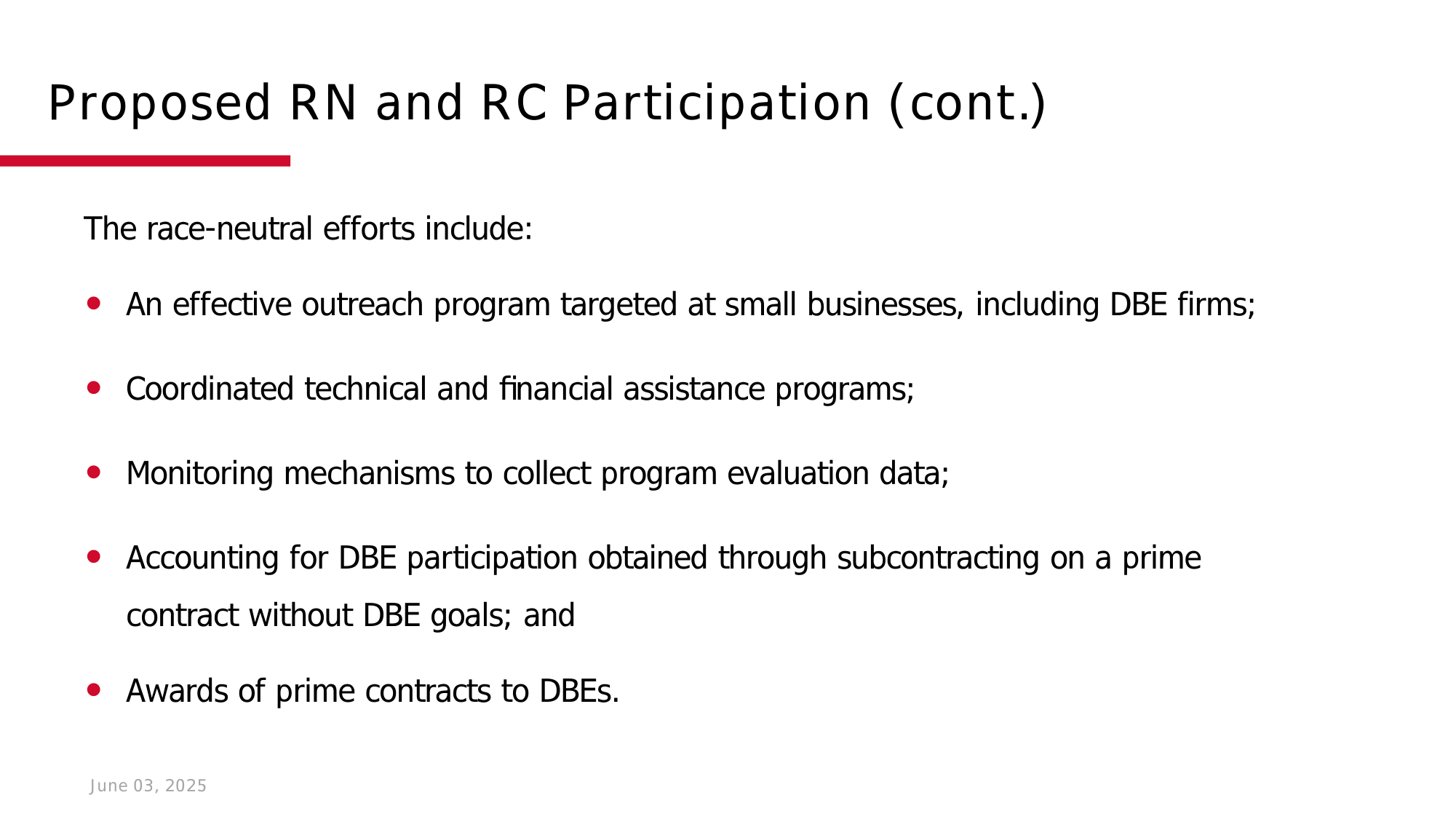

# Proposed RN and RC Participation (cont.)
The race-neutral efforts include:
An effective outreach program targeted at small businesses, including DBE firms;
Coordinated technical and financial assistance programs;
Monitoring mechanisms to collect program evaluation data;
Accounting for DBE participation obtained through subcontracting on a prime contract without DBE goals; and
Awards of prime contracts to DBEs.
June 03, 2025